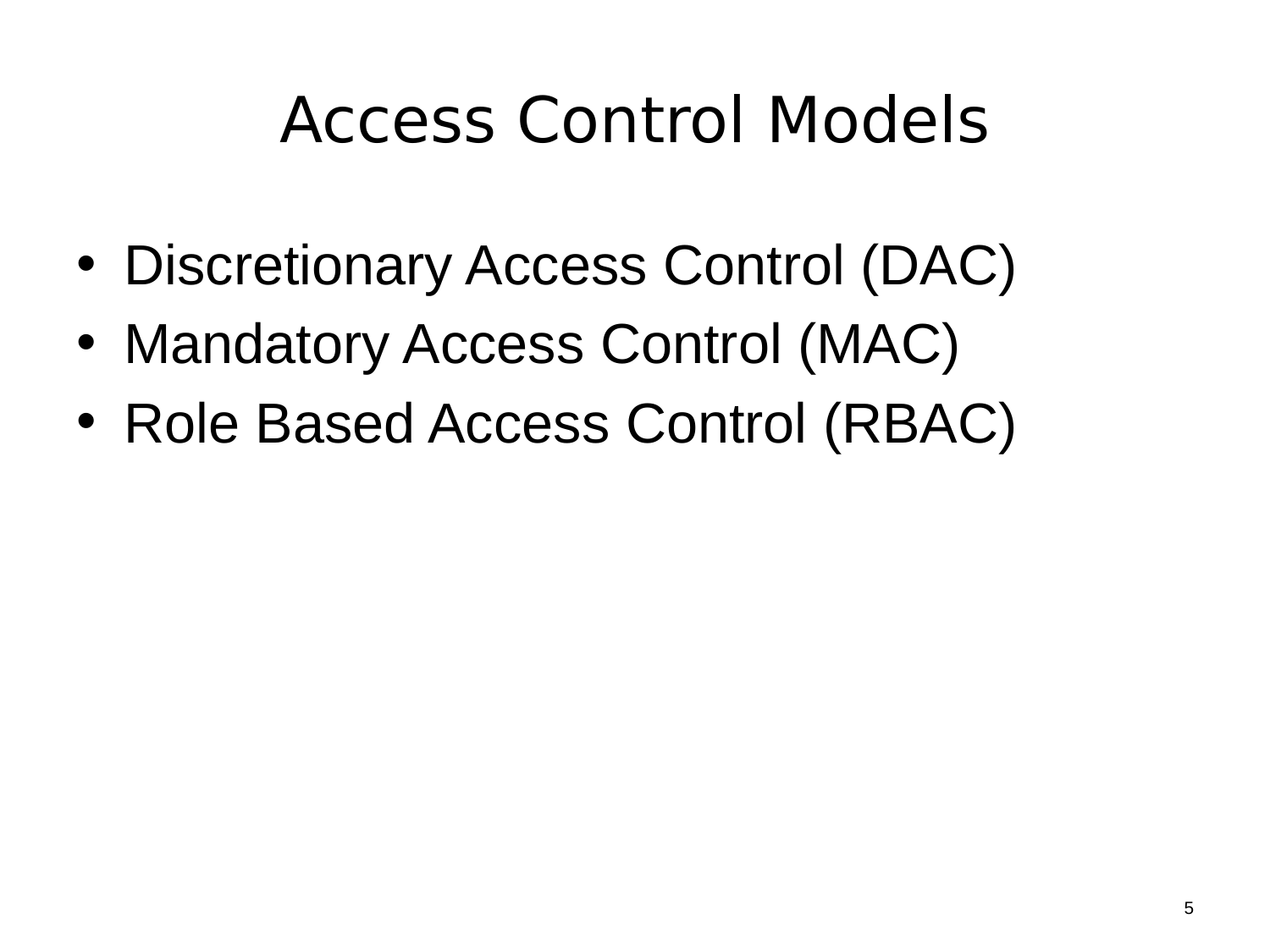

# Access Control Models
Discretionary Access Control (DAC)
Mandatory Access Control (MAC)
Role Based Access Control (RBAC)
5